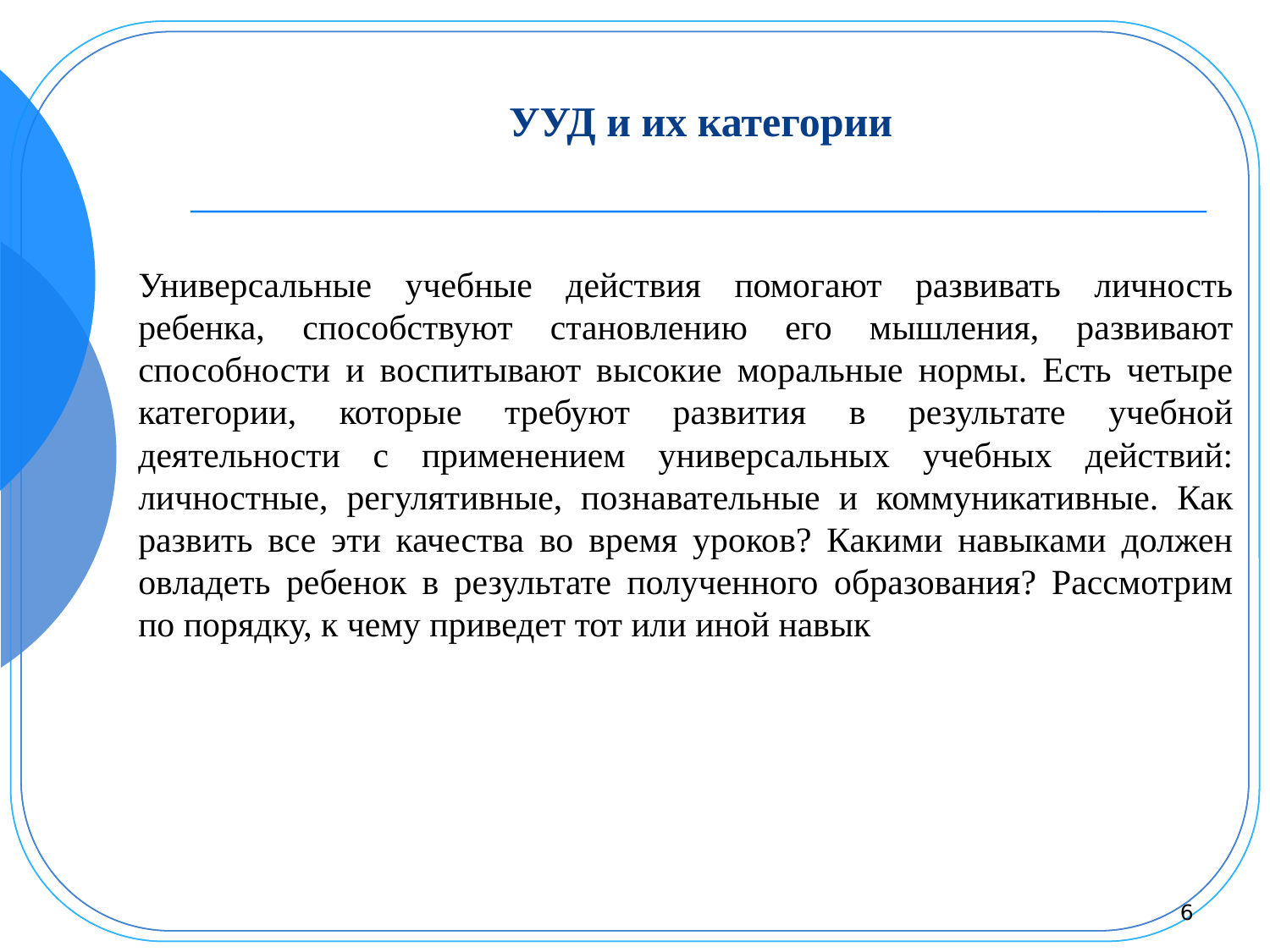

УУД и их категории

Универсальные учебные действия помогают развивать личность ребенка, способствуют становлению его мышления, развивают способности и воспитывают высокие моральные нормы. Есть четыре категории, которые требуют развития в результате учебной деятельности с применением универсальных учебных действий: личностные, регулятивные, познавательные и коммуникативные. Как развить все эти качества во время уроков? Какими навыками должен овладеть ребенок в результате полученного образования? Рассмотрим по порядку, к чему приведет тот или иной навык
6